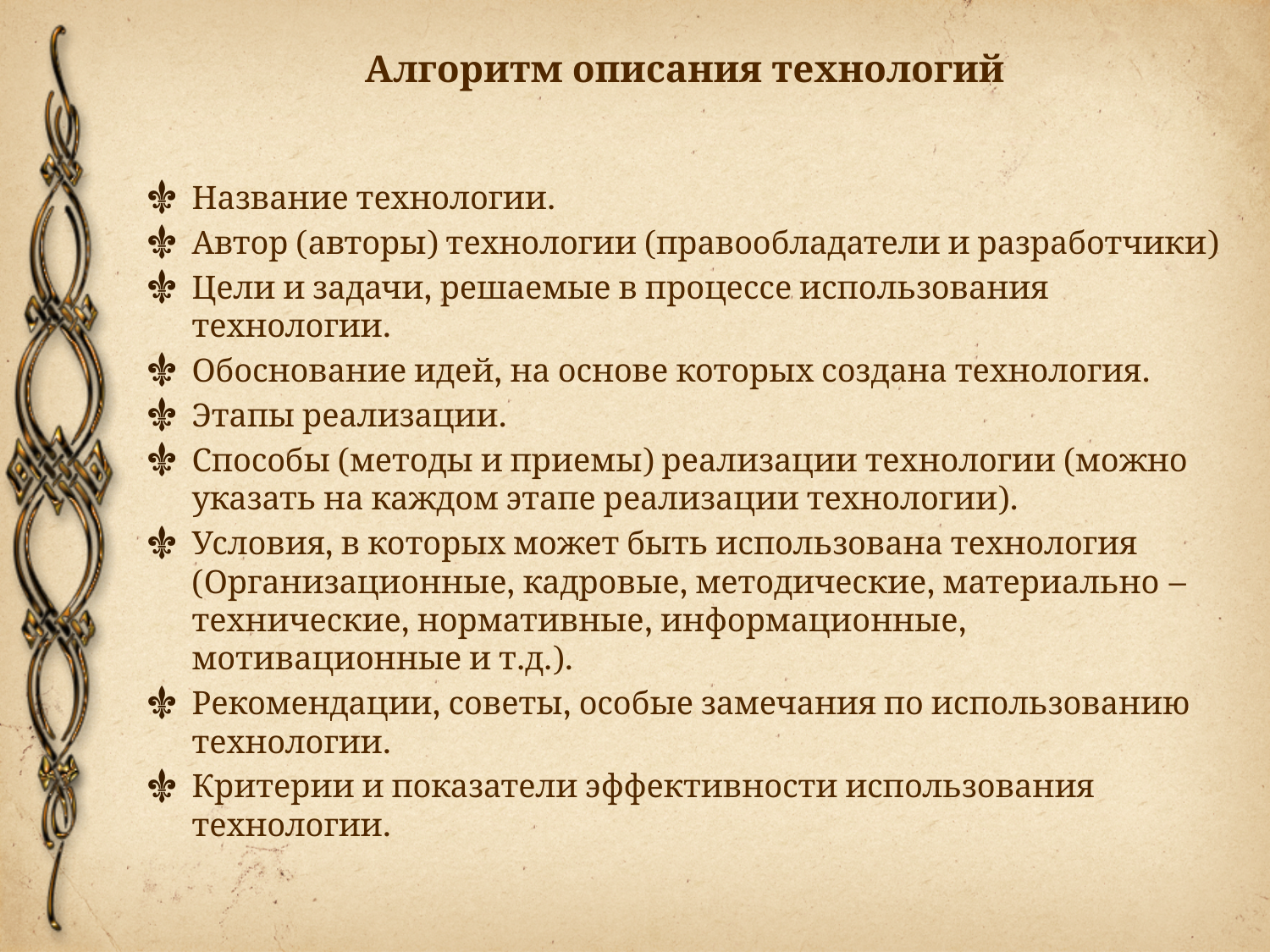

# Алгоритм описания технологий
Название технологии.
Автор (авторы) технологии (правообладатели и разработчики)
Цели и задачи, решаемые в процессе использования технологии.
Обоснование идей, на основе которых создана технология.
Этапы реализации.
Способы (методы и приемы) реализации технологии (можно указать на каждом этапе реализации технологии).
Условия, в которых может быть использована технология (Организационные, кадровые, методические, материально – технические, нормативные, информационные, мотивационные и т.д.).
Рекомендации, советы, особые замечания по использованию технологии.
Критерии и показатели эффективности использования технологии.